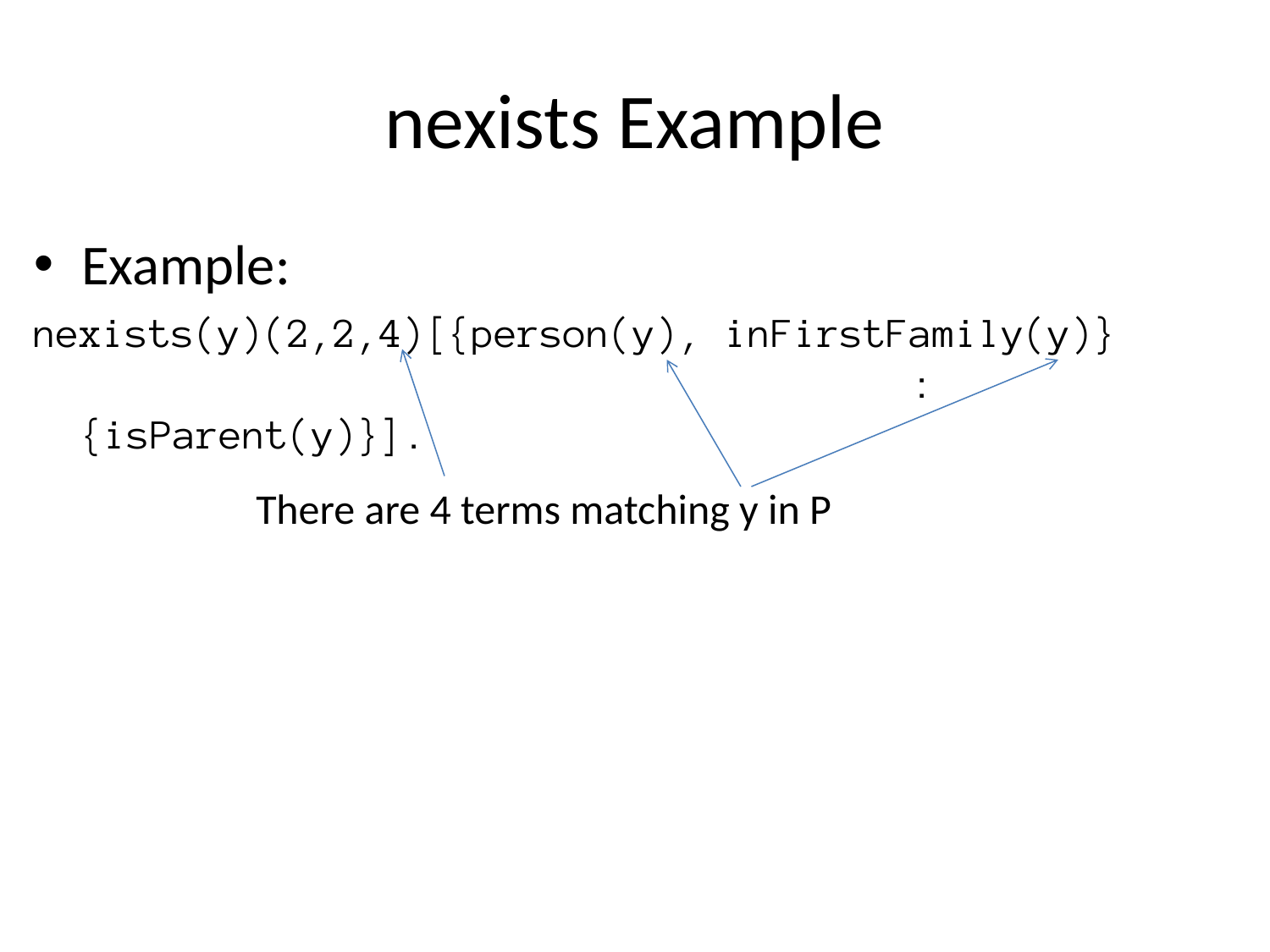

# nexists Example
Example:
nexists(y)(2,2,4)[{person(y), inFirstFamily(y)} 					              :{isParent(y)}].

There are 4 terms matching y in P